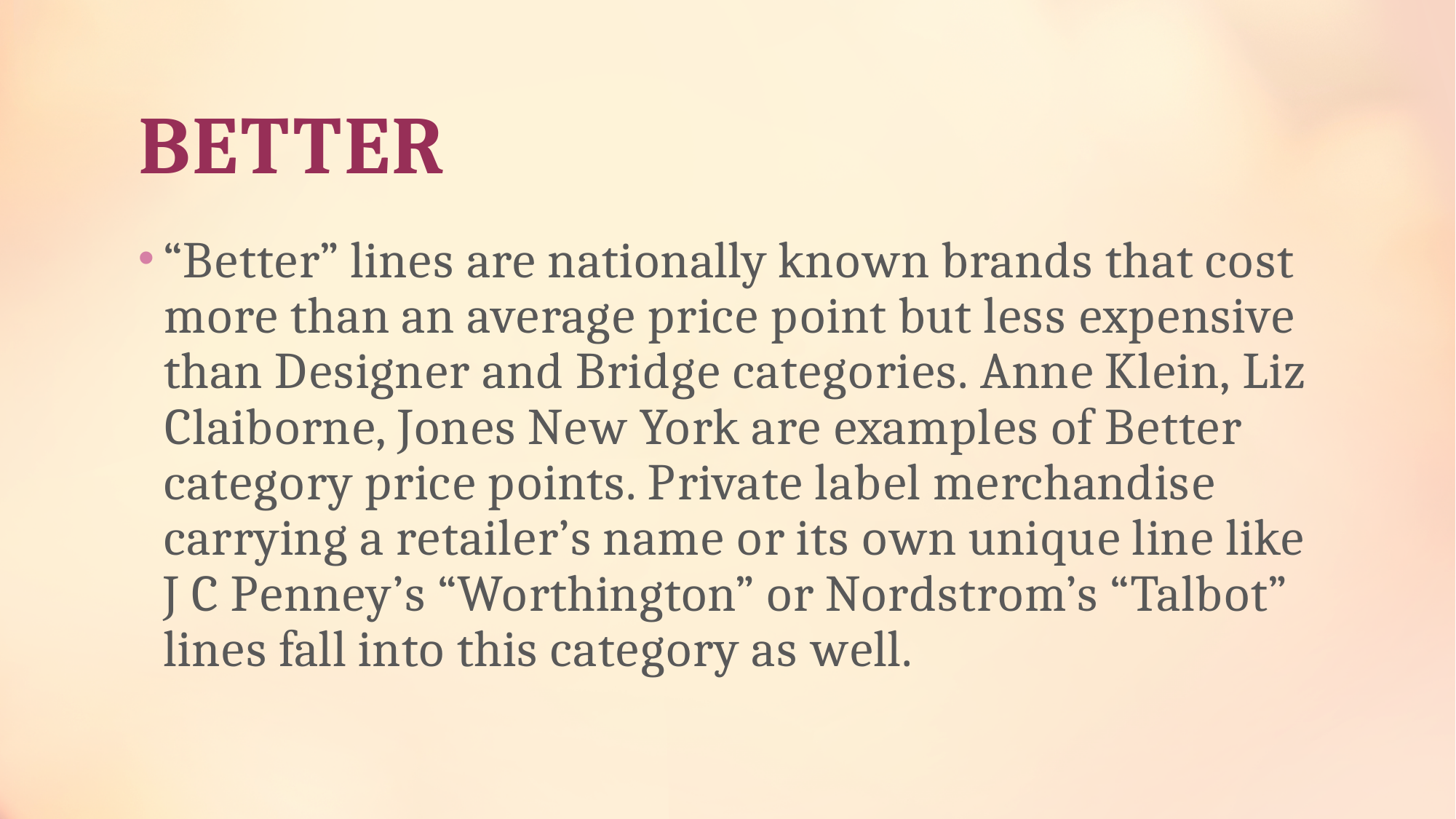

# BETTER
“Better” lines are nationally known brands that cost more than an average price point but less expensive than Designer and Bridge categories. Anne Klein, Liz Claiborne, Jones New York are examples of Better category price points. Private label merchandise carrying a retailer’s name or its own unique line like J C Penney’s “Worthington” or Nordstrom’s “Talbot” lines fall into this category as well.